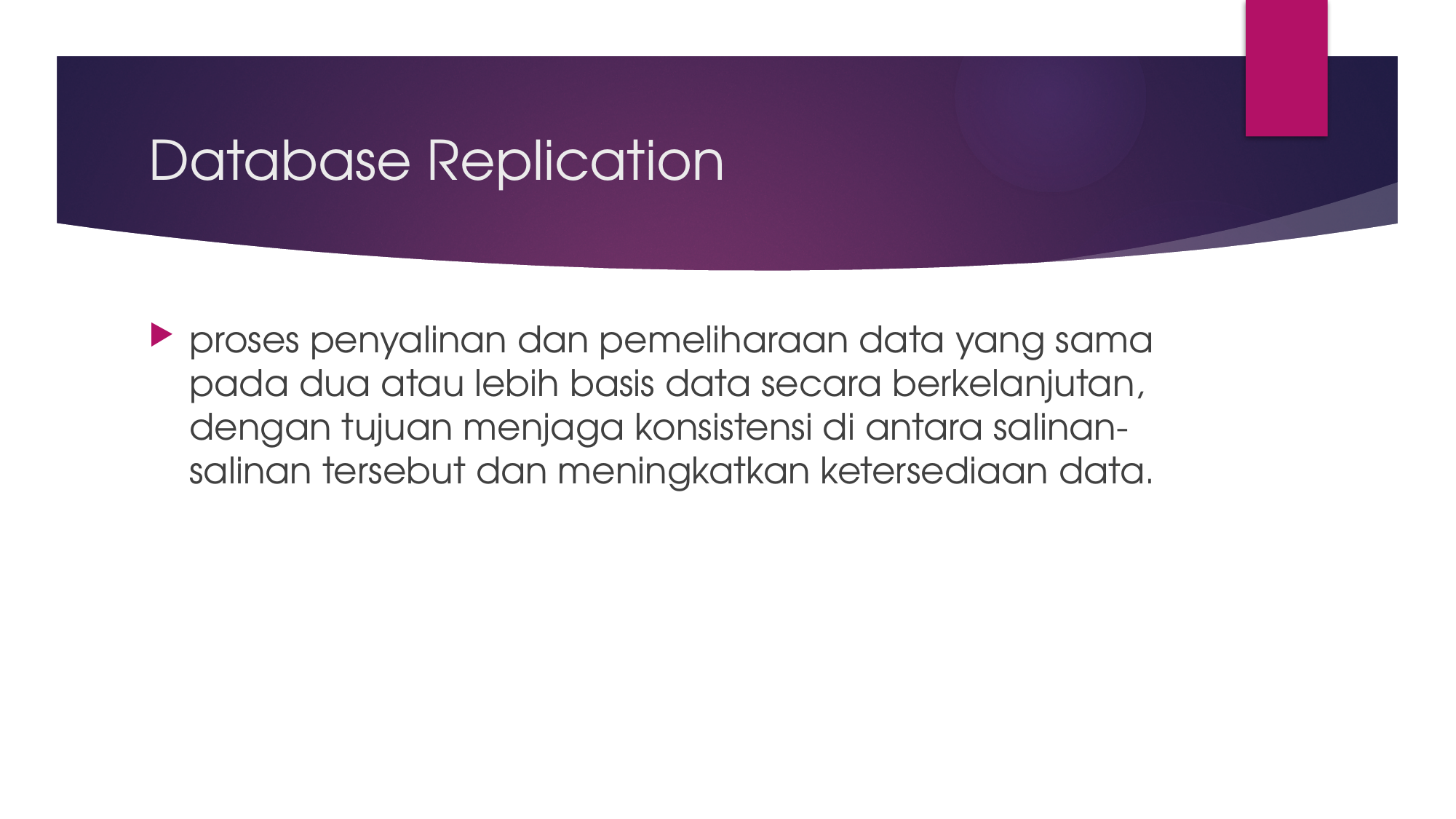

# Database Replication
proses penyalinan dan pemeliharaan data yang sama pada dua atau lebih basis data secara berkelanjutan, dengan tujuan menjaga konsistensi di antara salinan-salinan tersebut dan meningkatkan ketersediaan data.